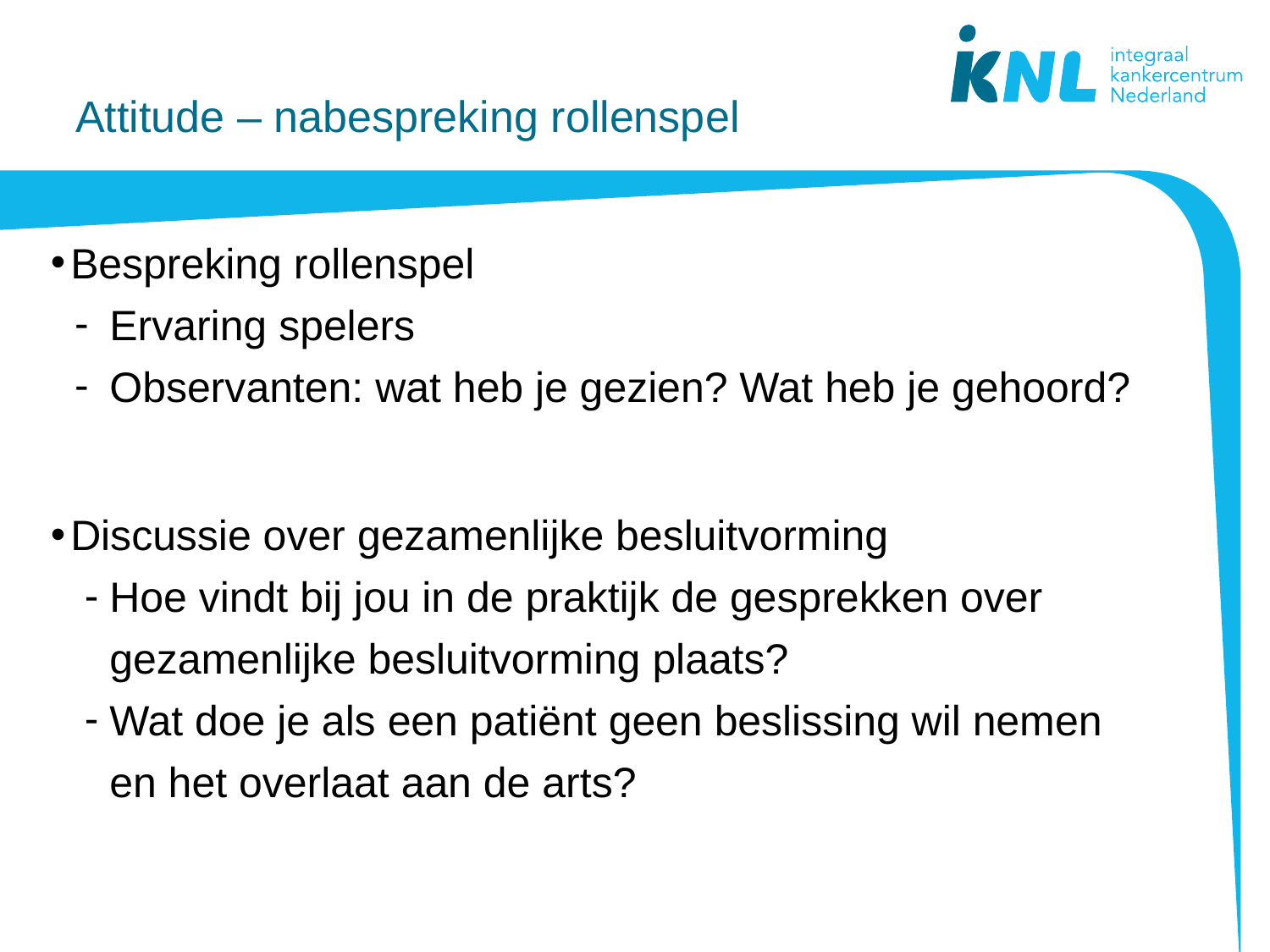

# Attitude – nabespreking rollenspel
Bespreking rollenspel
Ervaring spelers
Observanten: wat heb je gezien? Wat heb je gehoord?

Discussie over gezamenlijke besluitvorming
Hoe vindt bij jou in de praktijk de gesprekken over gezamenlijke besluitvorming plaats?
Wat doe je als een patiënt geen beslissing wil nemen en het overlaat aan de arts?